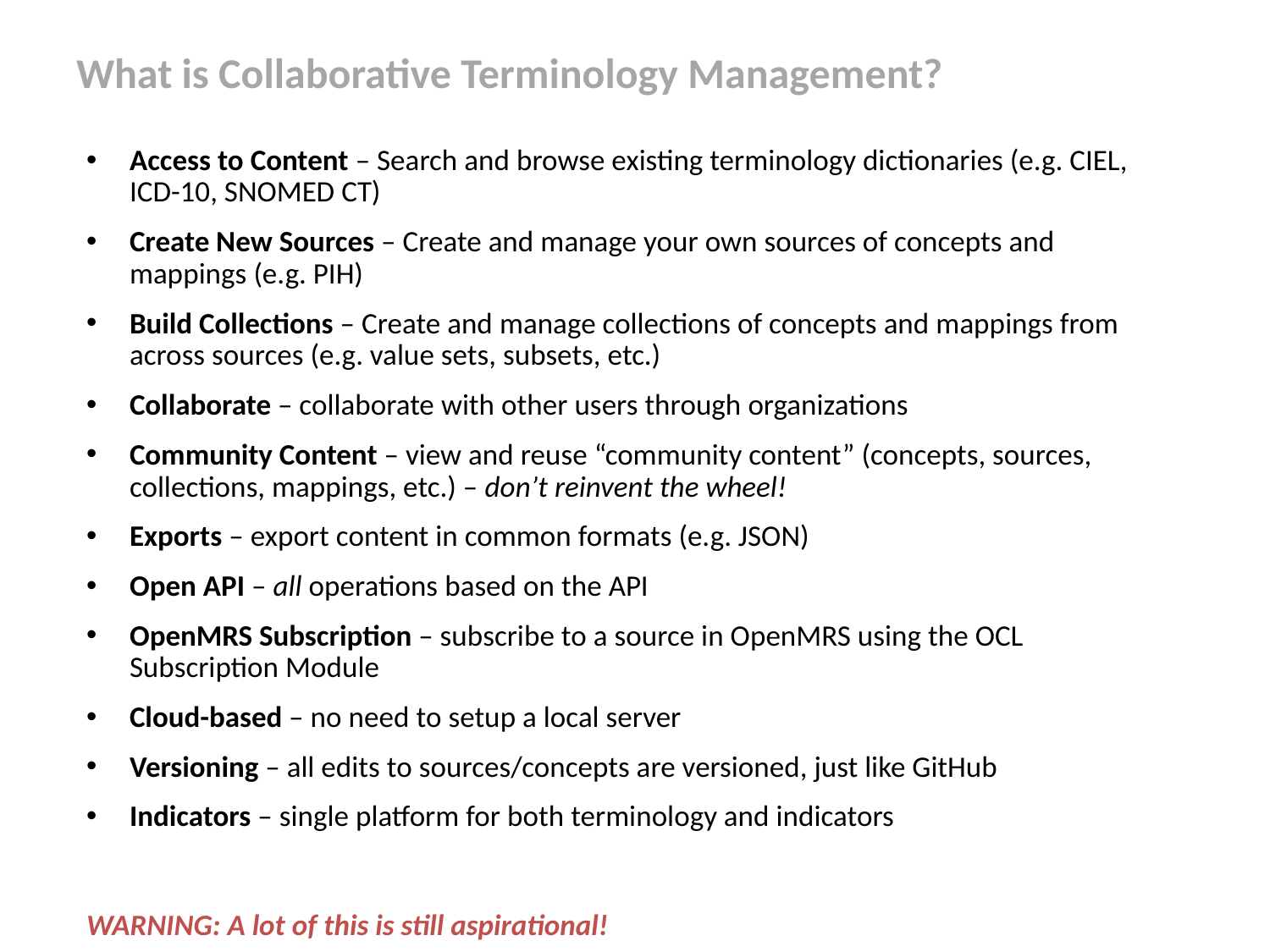

# What is Collaborative Terminology Management?
Access to Content – Search and browse existing terminology dictionaries (e.g. CIEL, ICD-10, SNOMED CT)
Create New Sources – Create and manage your own sources of concepts and mappings (e.g. PIH)
Build Collections – Create and manage collections of concepts and mappings from across sources (e.g. value sets, subsets, etc.)
Collaborate – collaborate with other users through organizations
Community Content – view and reuse “community content” (concepts, sources, collections, mappings, etc.) – don’t reinvent the wheel!
Exports – export content in common formats (e.g. JSON)
Open API – all operations based on the API
OpenMRS Subscription – subscribe to a source in OpenMRS using the OCL Subscription Module
Cloud-based – no need to setup a local server
Versioning – all edits to sources/concepts are versioned, just like GitHub
Indicators – single platform for both terminology and indicators

WARNING: A lot of this is still aspirational!